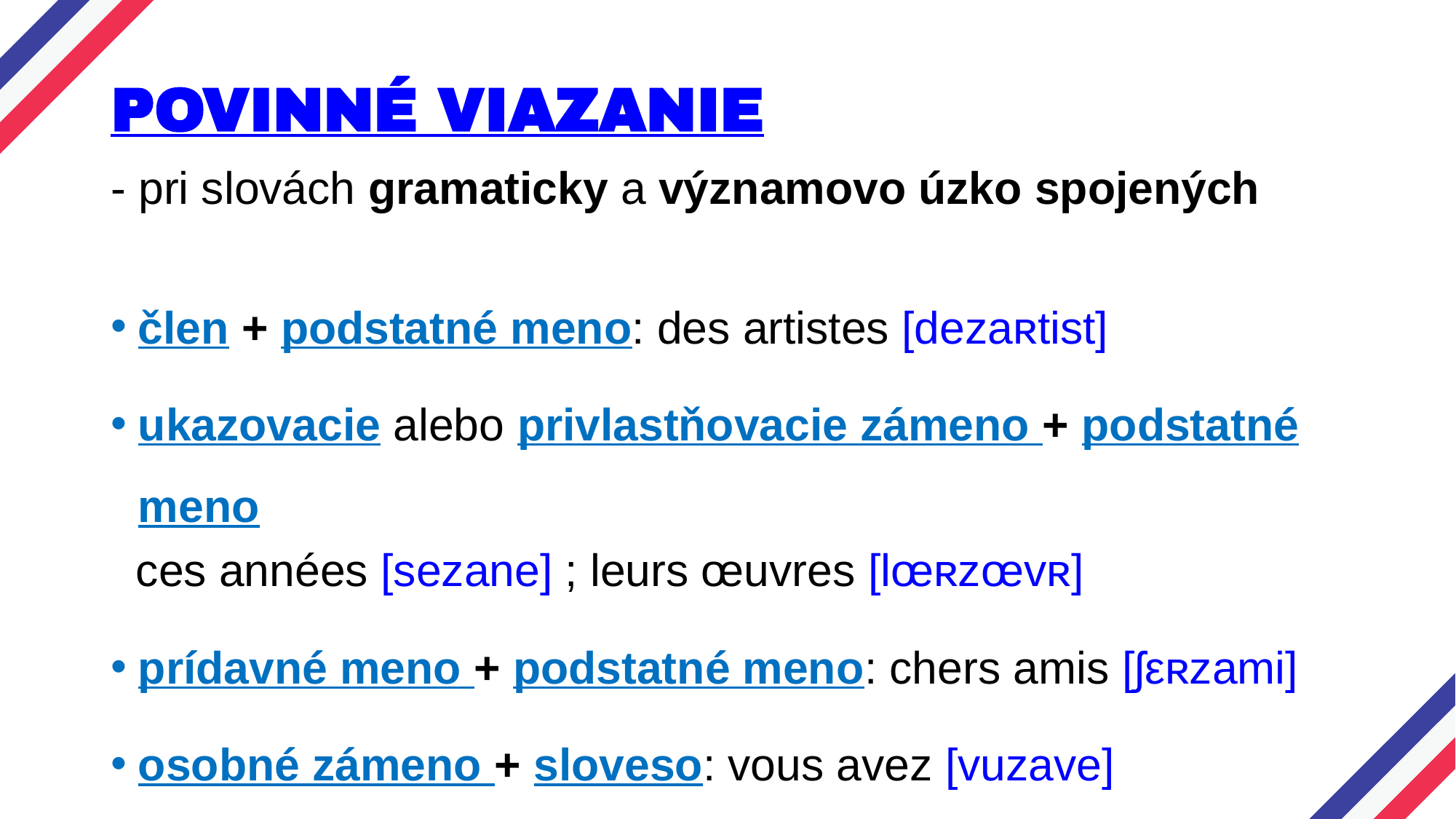

POVINNÉ VIAZANIE
- pri slovách gramaticky a významovo úzko spojených

člen + podstatné meno: des artistes [dezaʀtist]
ukazovacie alebo privlastňovacie zámeno + podstatné meno
  ces années [sezane] ; leurs œuvres [lœʀzœvʀ]
prídavné meno + podstatné meno: chers amis [ʃεʀzami]
osobné zámeno + sloveso: vous avez [vuzave]